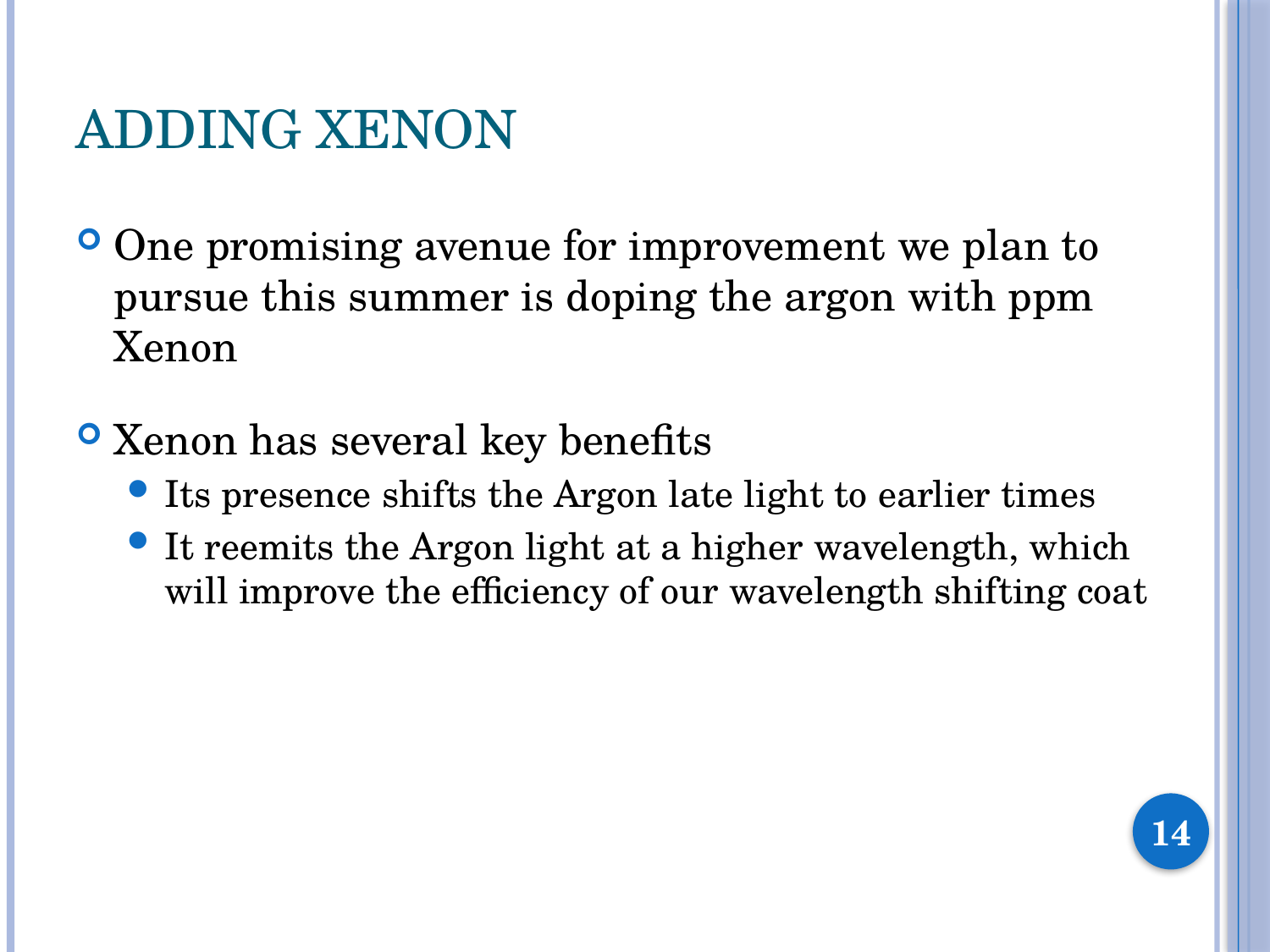

# Adding Xenon
One promising avenue for improvement we plan to pursue this summer is doping the argon with ppm Xenon

Xenon has several key benefits
Its presence shifts the Argon late light to earlier times
It reemits the Argon light at a higher wavelength, which will improve the efficiency of our wavelength shifting coat
14